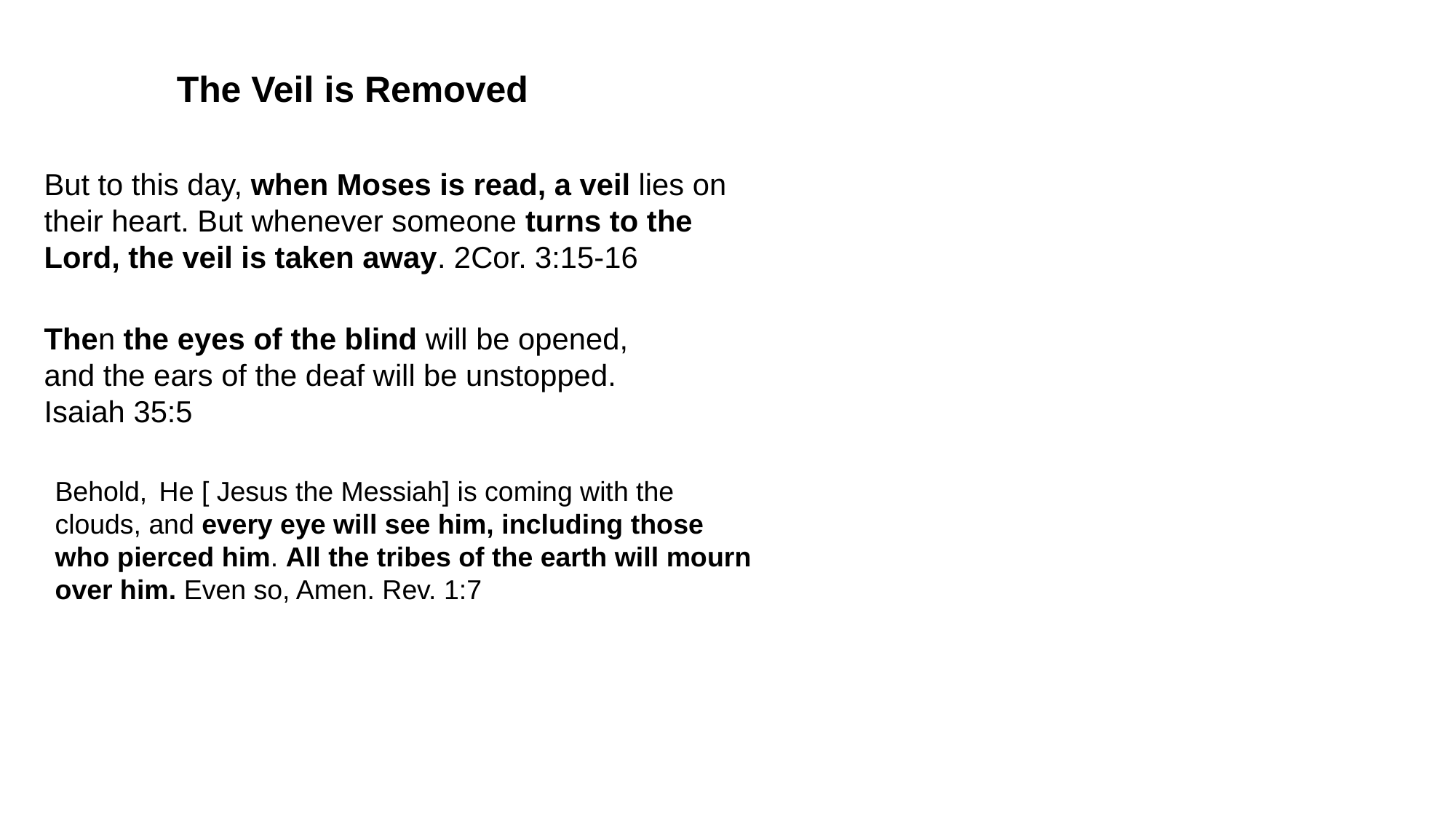

The Veil is Removed
But to this day, when Moses is read, a veil lies on their heart. But whenever someone turns to the Lord, the veil is taken away. 2Cor. 3:15-16
Then the eyes of the blind will be opened, and the ears of the deaf will be unstopped.
Isaiah 35:5
Behold,  He [ Jesus the Messiah] is coming with the clouds, and every eye will see him, including those who pierced him. All the tribes of the earth will mourn over him. Even so, Amen. Rev. 1:7